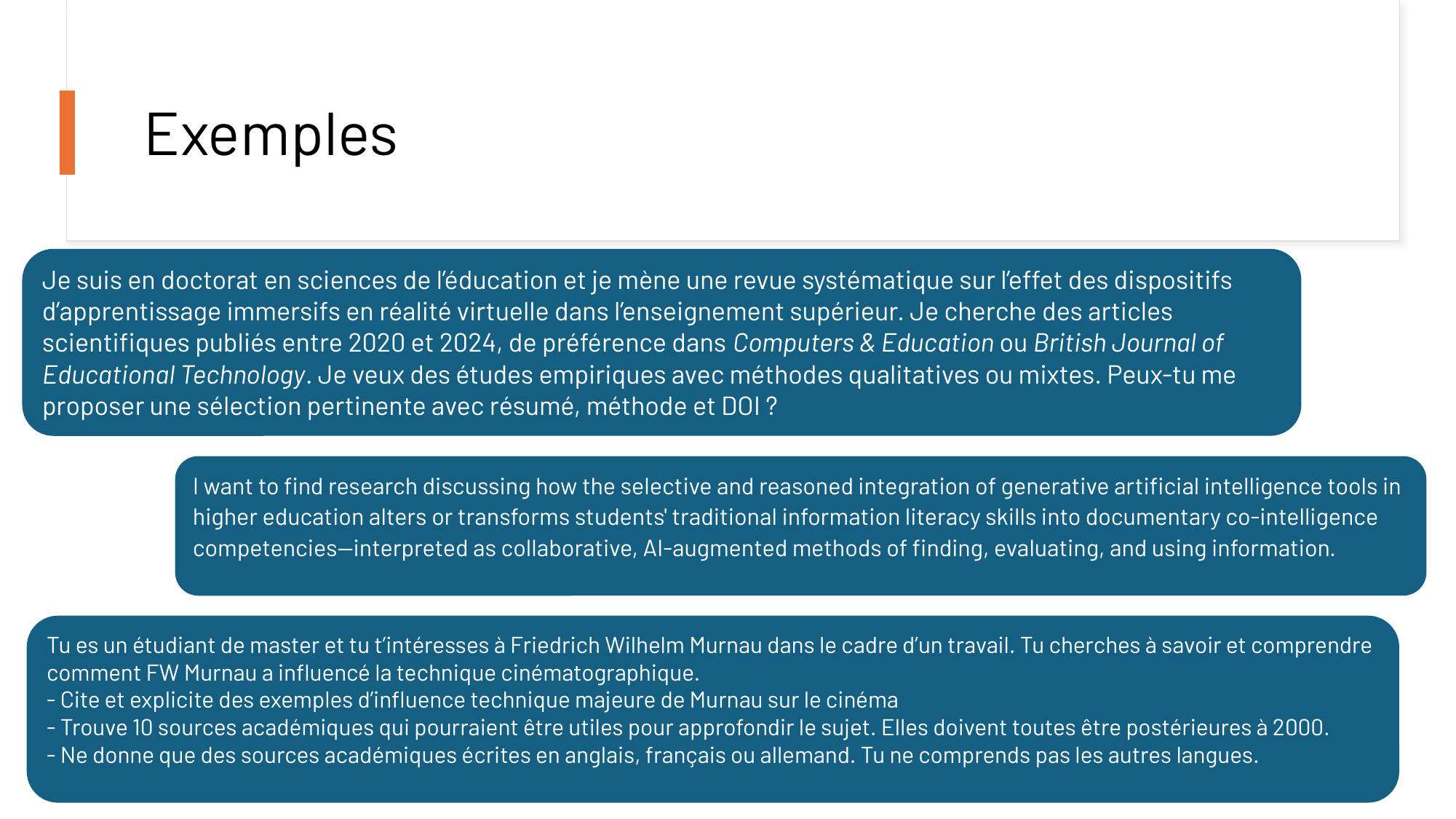

# Exemples

Je suis en doctorat en sciences de l’éducation et je mène une revue systématique sur l’effet des dispositifs d’apprentissage immersifs en réalité virtuelle dans l’enseignement supérieur. Je cherche des articles scientifiques publiés entre 2020 et 2024, de préférence dans Computers & Education ou British Journal of Educational Technology. Je veux des études empiriques avec méthodes qualitatives ou mixtes. Peux-tu me proposer une sélection pertinente avec résumé, méthode et DOI ?
I want to find research discussing how the selective and reasoned integration of generative artificial intelligence tools in higher education alters or transforms students' traditional information literacy skills into documentary co-intelligence competencies—interpreted as collaborative, AI-augmented methods of finding, evaluating, and using information.
Tu es un étudiant de master et tu t’intéresses à Friedrich Wilhelm Murnau dans le cadre d’un travail. Tu cherches à savoir et comprendre comment FW Murnau a influencé la technique cinématographique.
- Cite et explicite des exemples d’influence technique majeure de Murnau sur le cinéma
- Trouve 10 sources académiques qui pourraient être utiles pour approfondir le sujet. Elles doivent toutes être postérieures à 2000.
- Ne donne que des sources académiques écrites en anglais, français ou allemand. Tu ne comprends pas les autres langues.
7